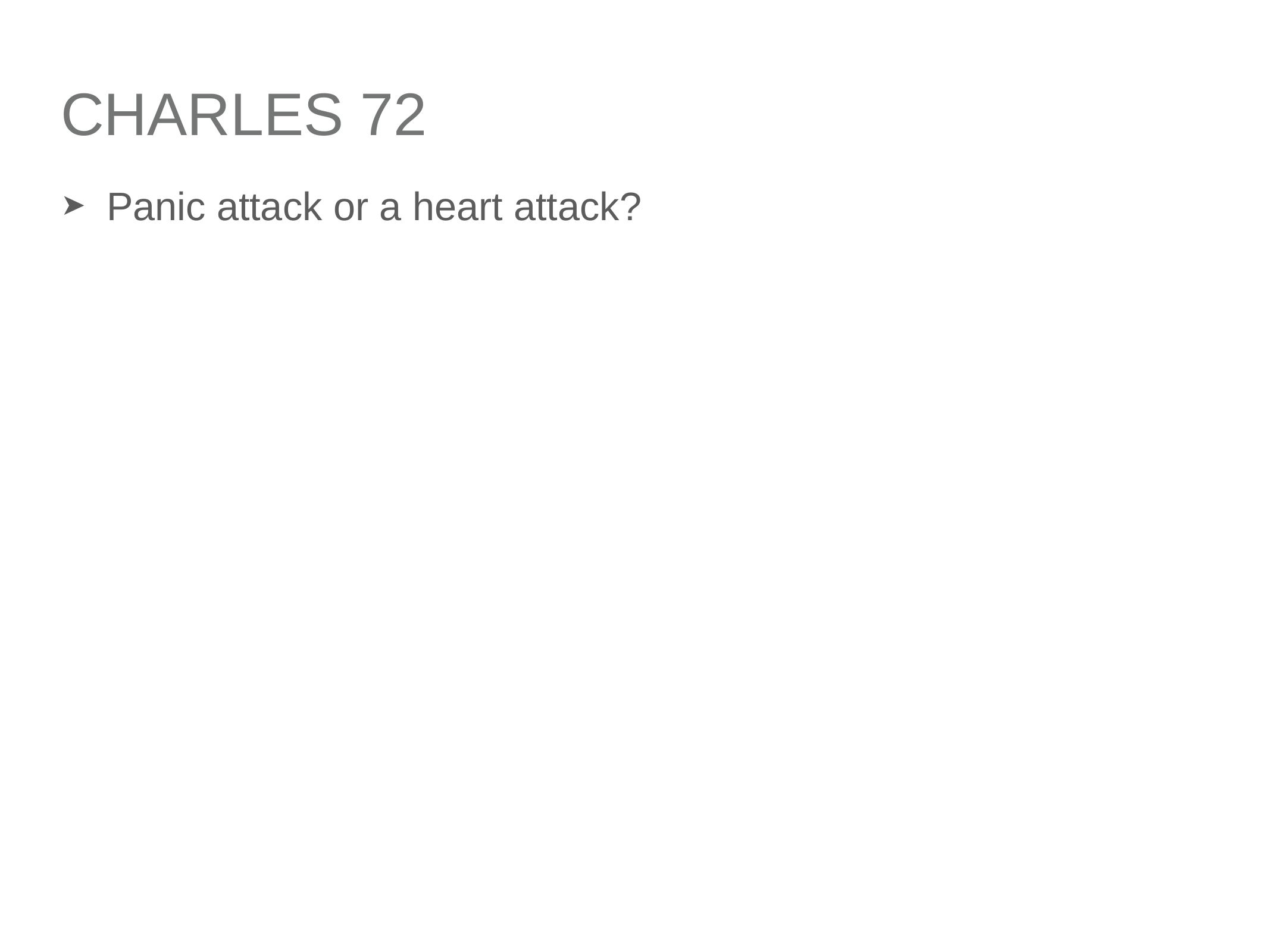

# Charles 72

Panic attack or a heart attack?